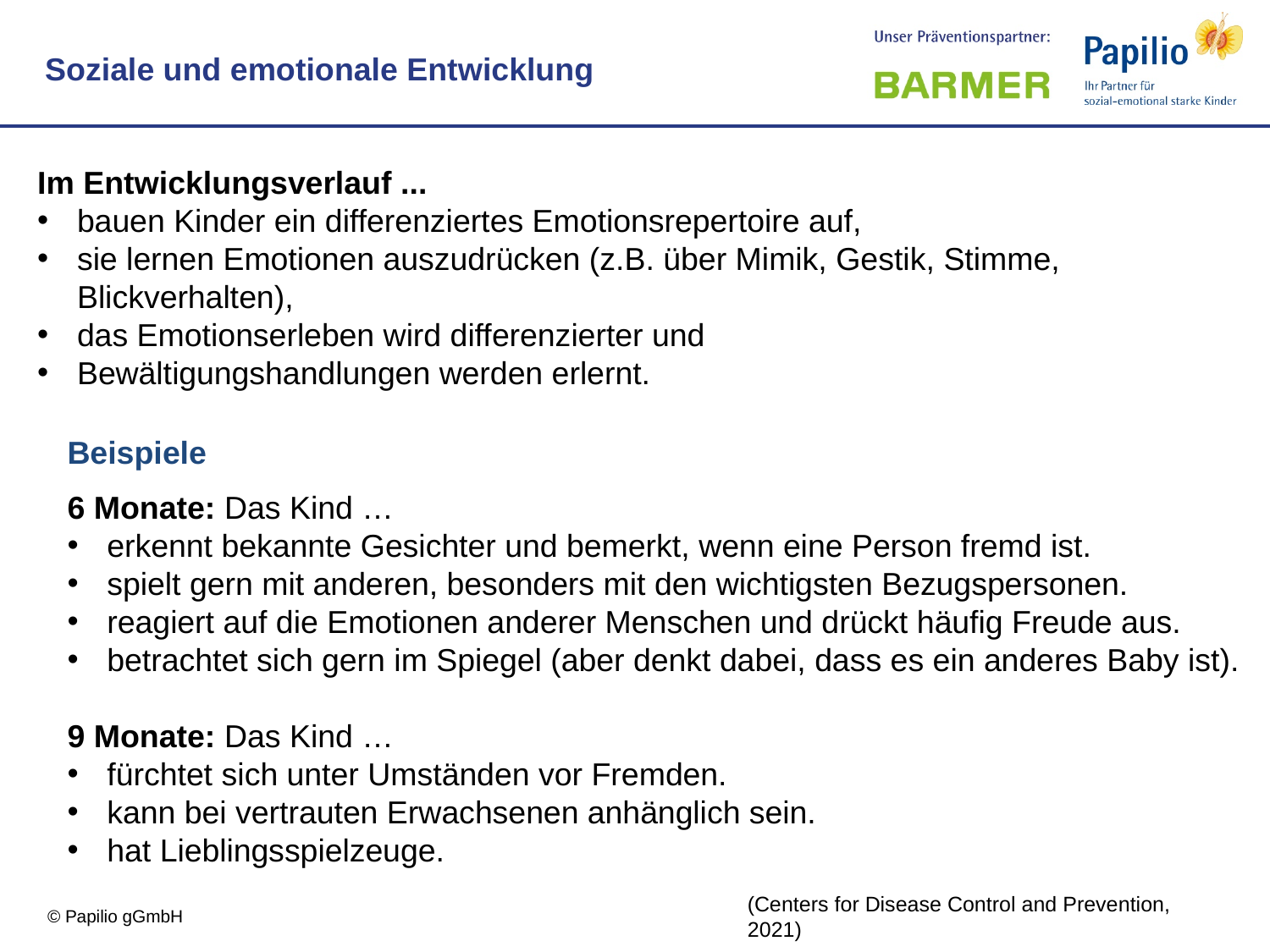

Soziale und emotionale Entwicklung
Im Entwicklungsverlauf ...
bauen Kinder ein differenziertes Emotionsrepertoire auf,
sie lernen Emotionen auszudrücken (z.B. über Mimik, Gestik, Stimme, Blickverhalten),
das Emotionserleben wird differenzierter und
Bewältigungshandlungen werden erlernt.
Beispiele

6 Monate: Das Kind …
erkennt bekannte Gesichter und bemerkt, wenn eine Person fremd ist.
spielt gern mit anderen, besonders mit den wichtigsten Bezugspersonen.
reagiert auf die Emotionen anderer Menschen und drückt häufig Freude aus.
betrachtet sich gern im Spiegel (aber denkt dabei, dass es ein anderes Baby ist).

9 Monate: Das Kind …
fürchtet sich unter Umständen vor Fremden.
kann bei vertrauten Erwachsenen anhänglich sein.
hat Lieblingsspielzeuge.
(Centers for Disease Control and Prevention, 2021)